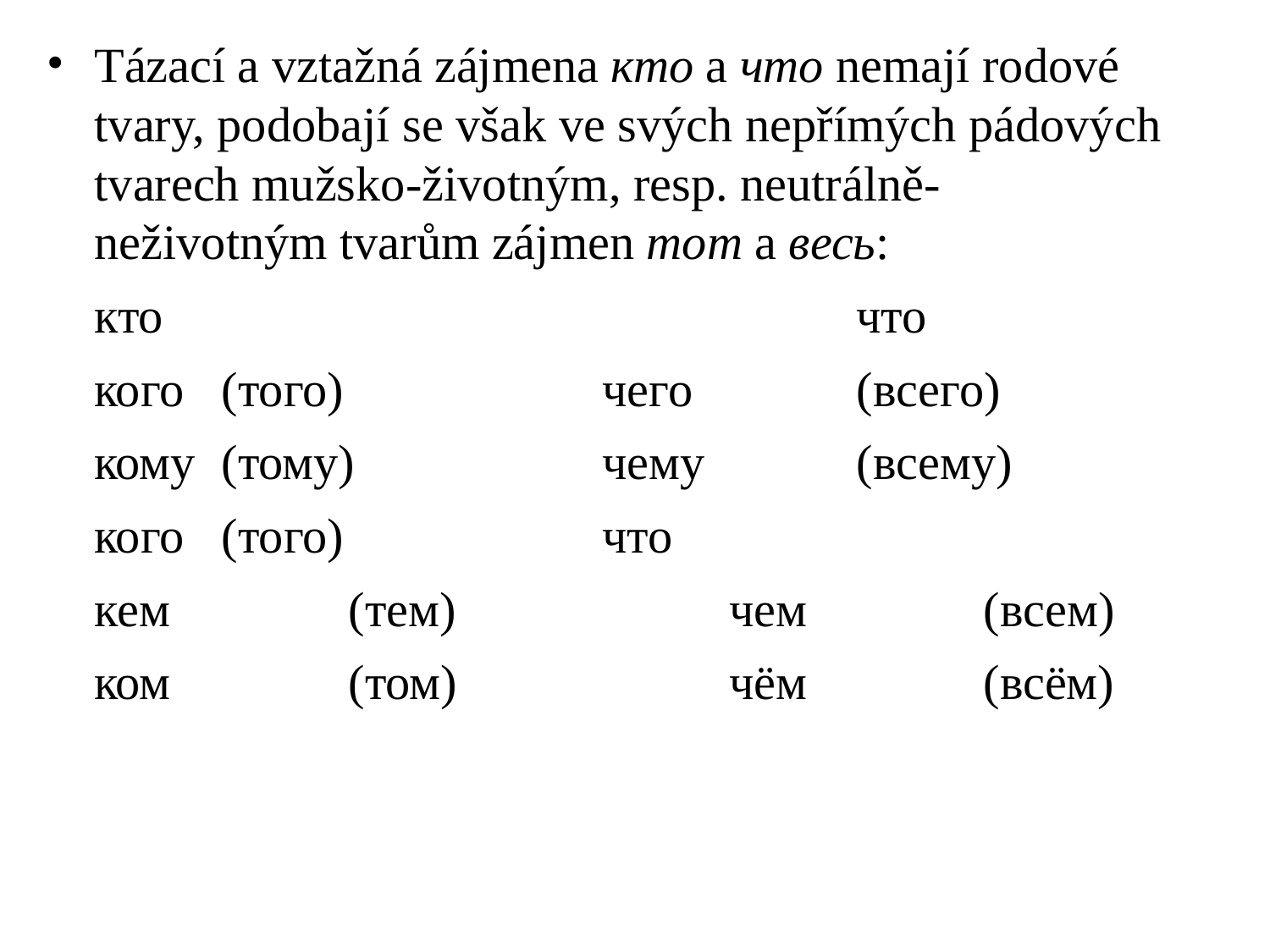

# Tázací a vztažná zájmena кто a что nemají rodové tvary, podobají se však ve svých nepřímých pádových tvarech mužsko-životným, resp. neutrálně-neživotným tvarům zájmen тот a весь:
	кто						что
	кого	(того)			чего		(всего)
	кому	(тому)		чему		(всему)
	кого	(того)			что
	кем		(тем)			чем		(всем)
	ком		(том)			чём		(всём)